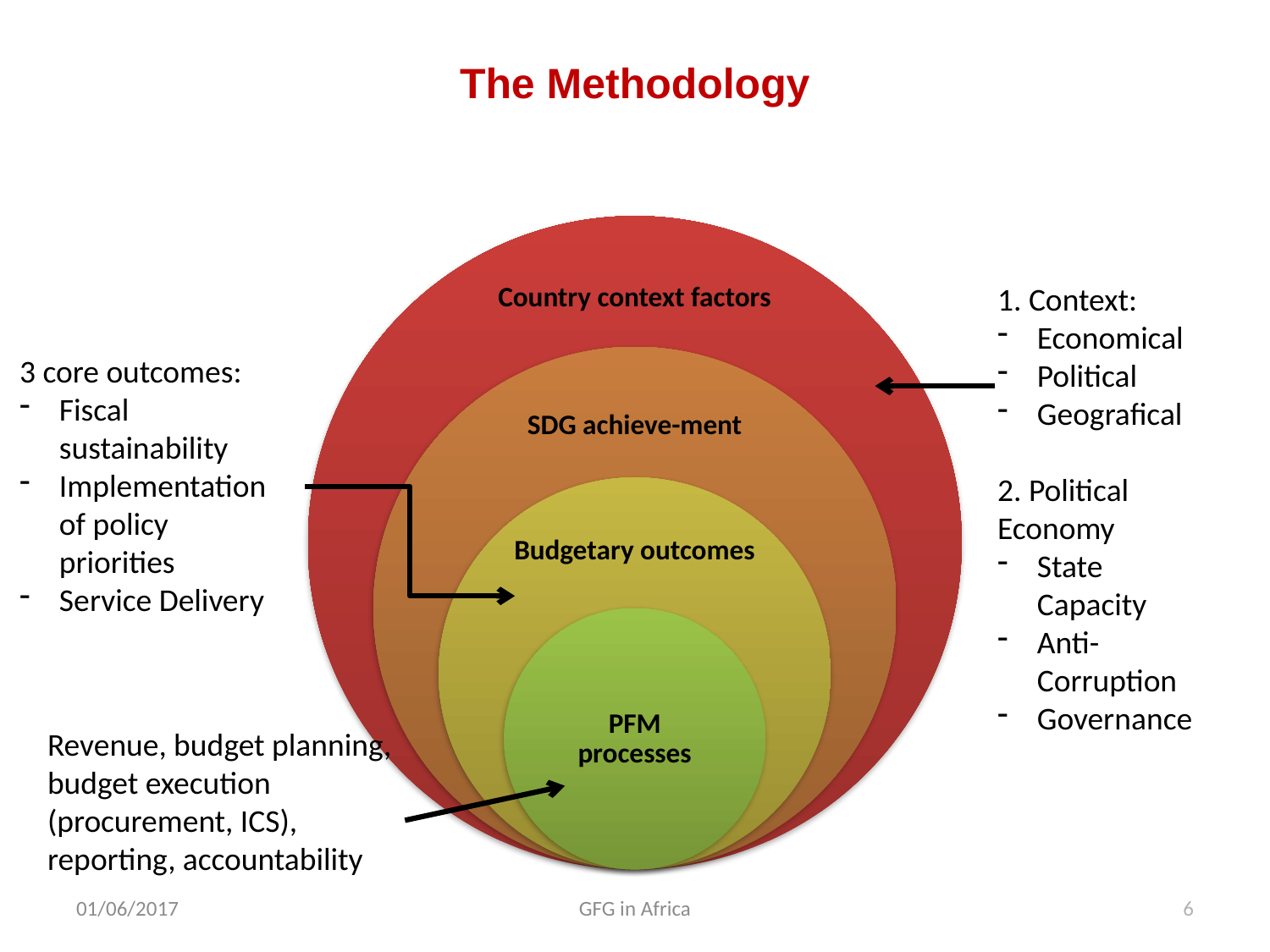

# The Methodology
Country context factors
SDG achieve-ment
Budgetary outcomes
PFM processes
1. Context:
Economical
Political
Geografical

2. Political Economy
State Capacity
Anti-Corruption
Governance

3 core outcomes:
Fiscal sustainability
Implementation of policy priorities
Service Delivery
Revenue, budget planning, budget execution (procurement, ICS), reporting, accountability
01/06/2017
GFG in Africa
6